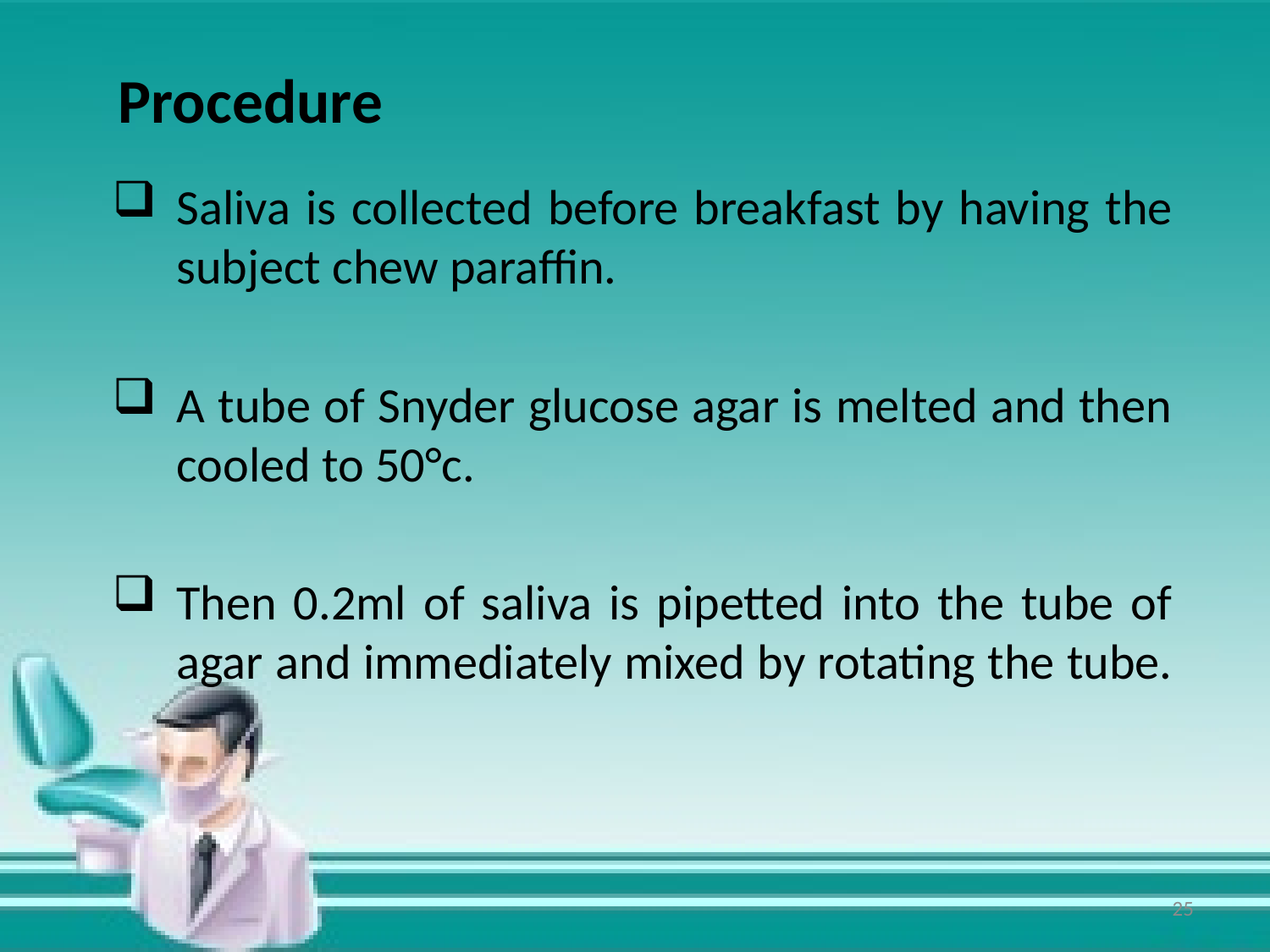

# Procedure
Saliva is collected before breakfast by having the subject chew paraffin.

A tube of Snyder glucose agar is melted and then cooled to 50°c.

Then 0.2ml of saliva is pipetted into the tube of agar and immediately mixed by rotating the tube.

25